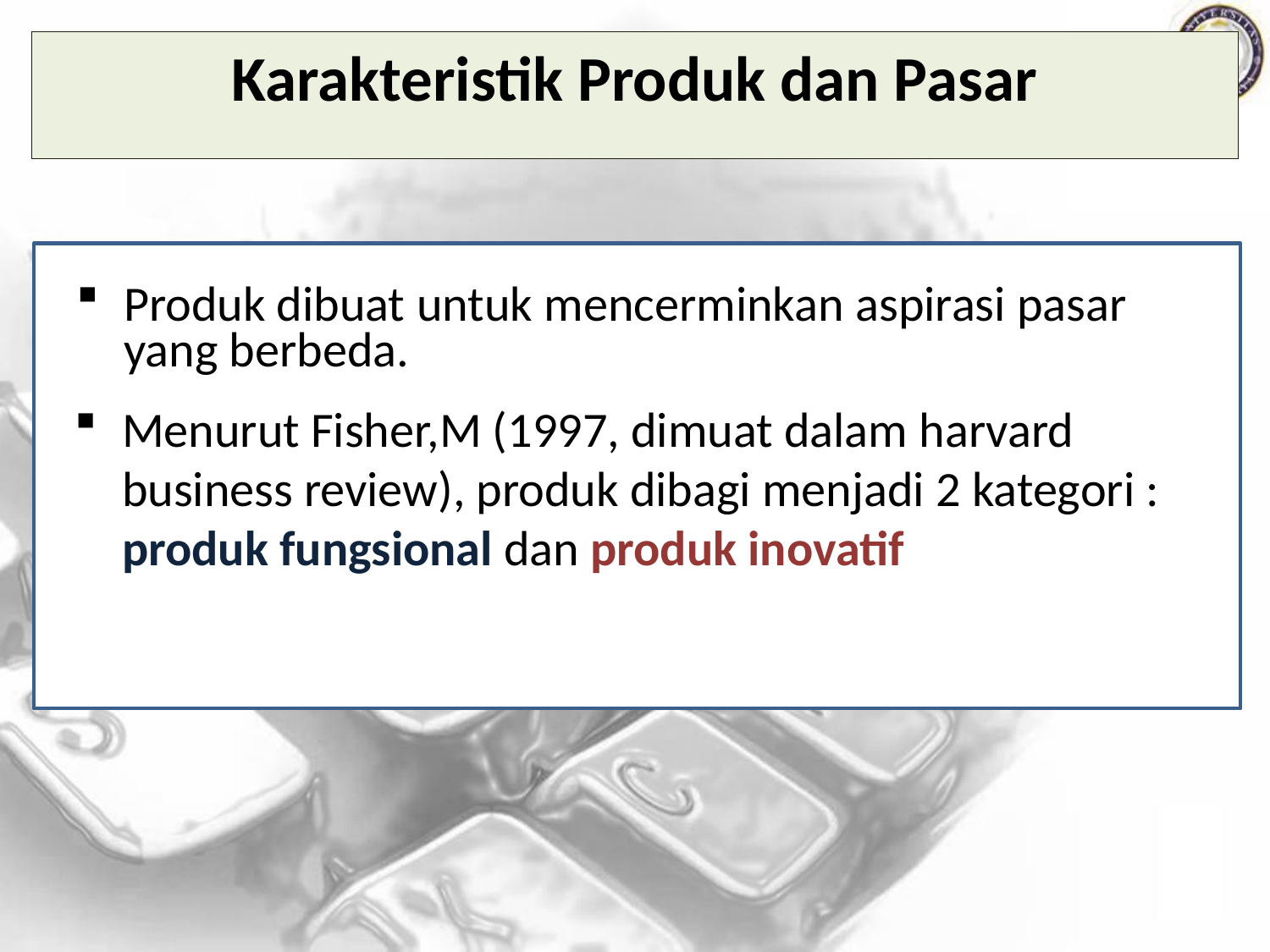

Karakteristik Produk dan Pasar

Produk dibuat untuk mencerminkan aspirasi pasar yang berbeda.
Menurut Fisher,M (1997, dimuat dalam harvard business review), produk dibagi menjadi 2 kategori : produk fungsional dan produk inovatif